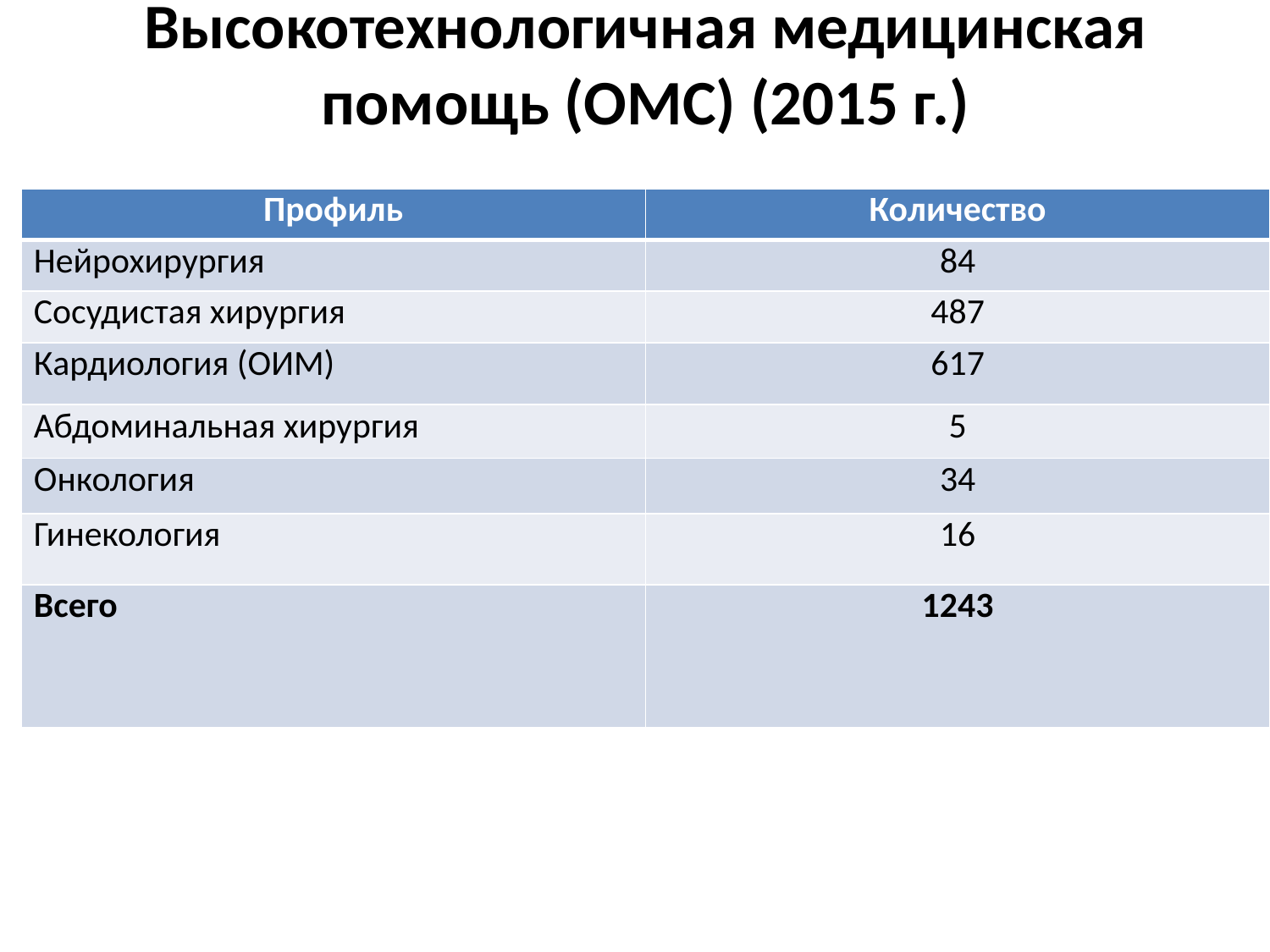

# Высокотехнологичная медицинская помощь (ОМС) (2015 г.)
| Профиль | Количество |
| --- | --- |
| Нейрохирургия | 84 |
| Сосудистая хирургия | 487 |
| Кардиология (ОИМ) | 617 |
| Абдоминальная хирургия | 5 |
| Онкология | 34 |
| Гинекология | 16 |
| Всего | 1243 |